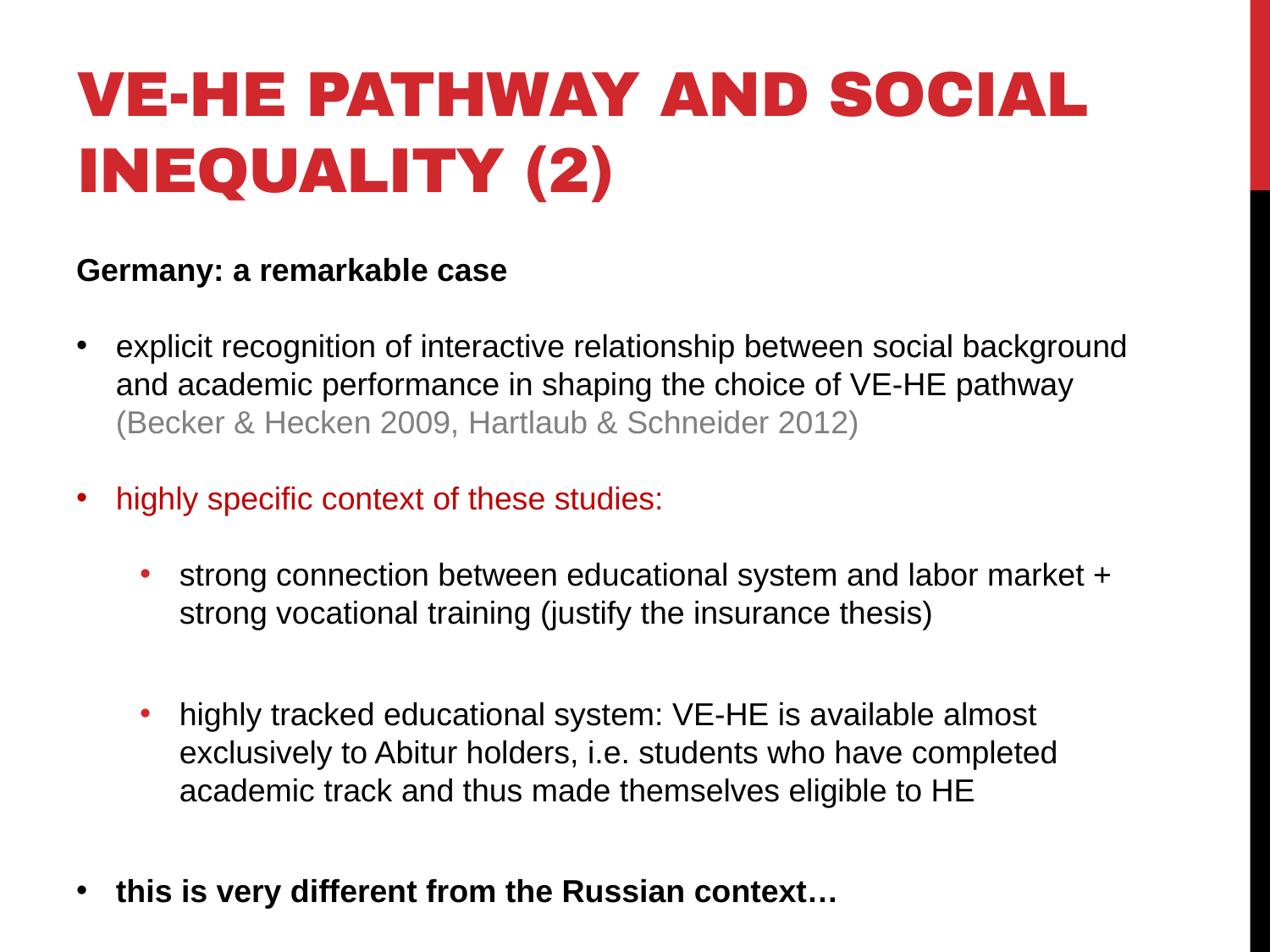

# VE-HE PATHWAY and SOCIAL INEQUALITY (2)
Germany: a remarkable case

explicit recognition of interactive relationship between social background and academic performance in shaping the choice of VE-HE pathway (Becker & Hecken 2009, Hartlaub & Schneider 2012)

highly specific context of these studies:

strong connection between educational system and labor market + strong vocational training (justify the insurance thesis)

highly tracked educational system: VE-HE is available almost exclusively to Abitur holders, i.e. students who have completed academic track and thus made themselves eligible to HE

this is very different from the Russian context…